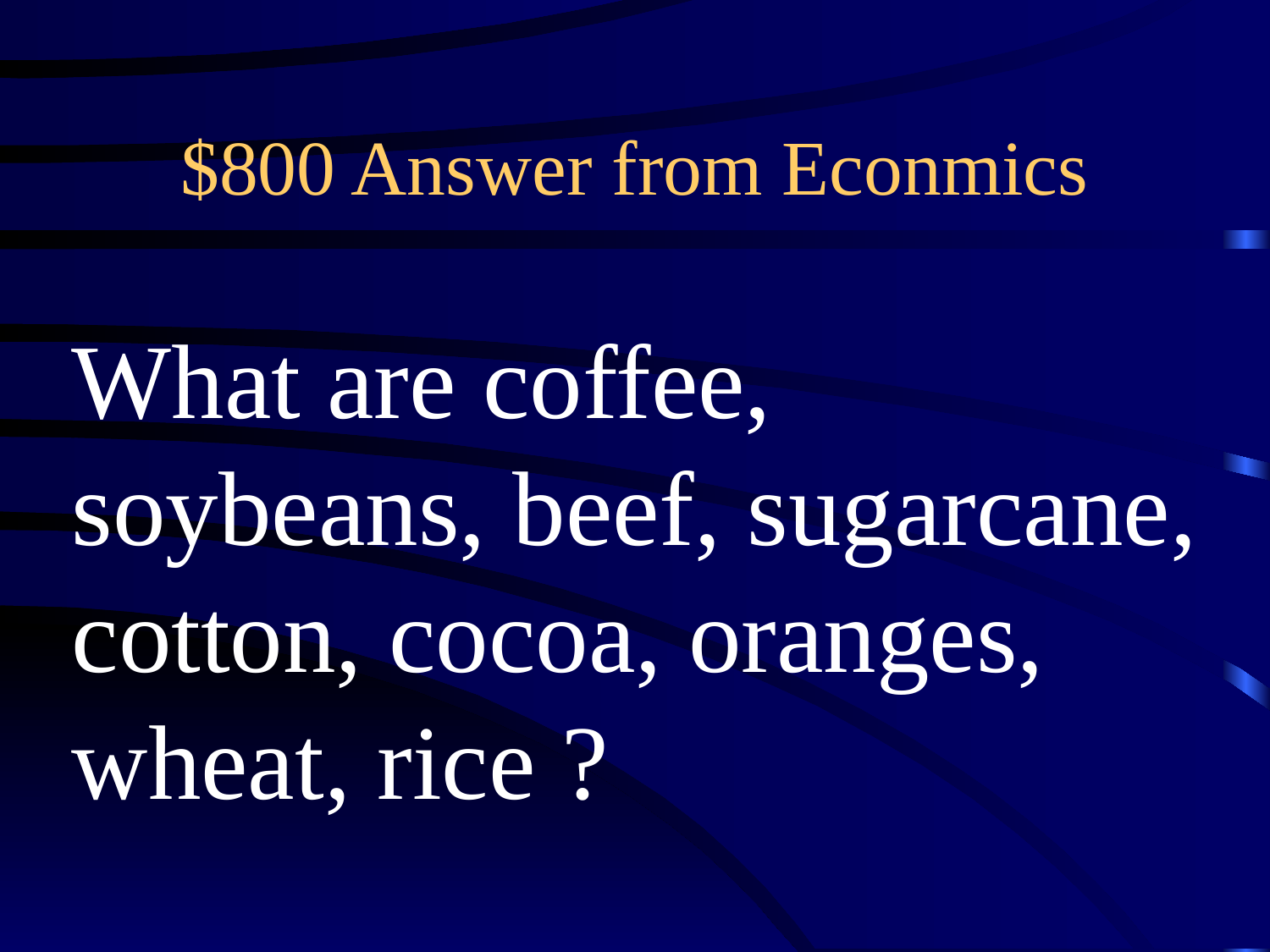

# $800 Answer from Econmics
What are coffee,
soybeans, beef, sugarcane,
cotton, cocoa, oranges,
wheat, rice ?